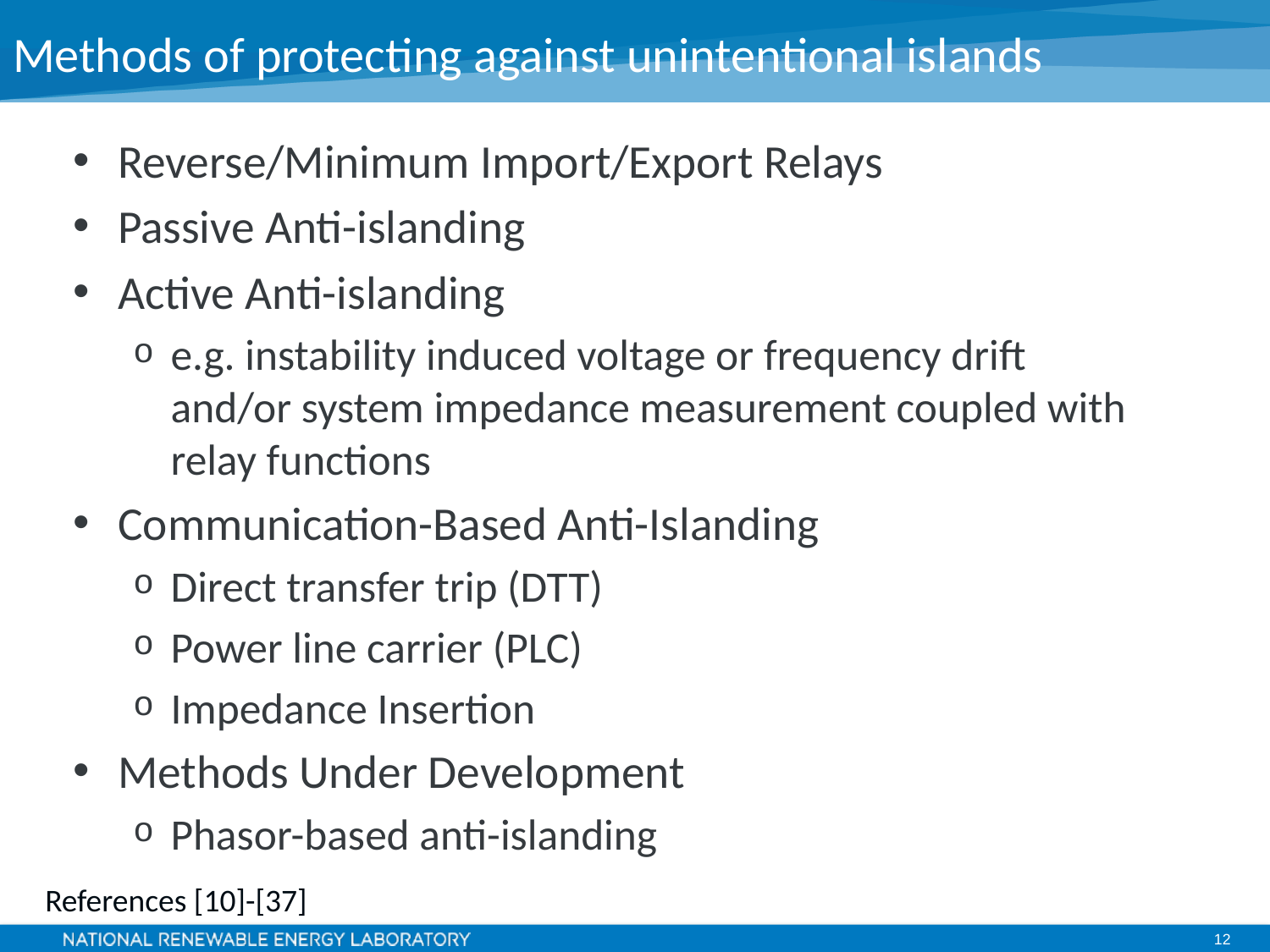

# Methods of protecting against unintentional islands
Reverse/Minimum Import/Export Relays
Passive Anti-islanding
Active Anti-islanding
e.g. instability induced voltage or frequency drift and/or system impedance measurement coupled with relay functions
Communication-Based Anti-Islanding
Direct transfer trip (DTT)
Power line carrier (PLC)
Impedance Insertion
Methods Under Development
Phasor-based anti-islanding
References [10]-[37]